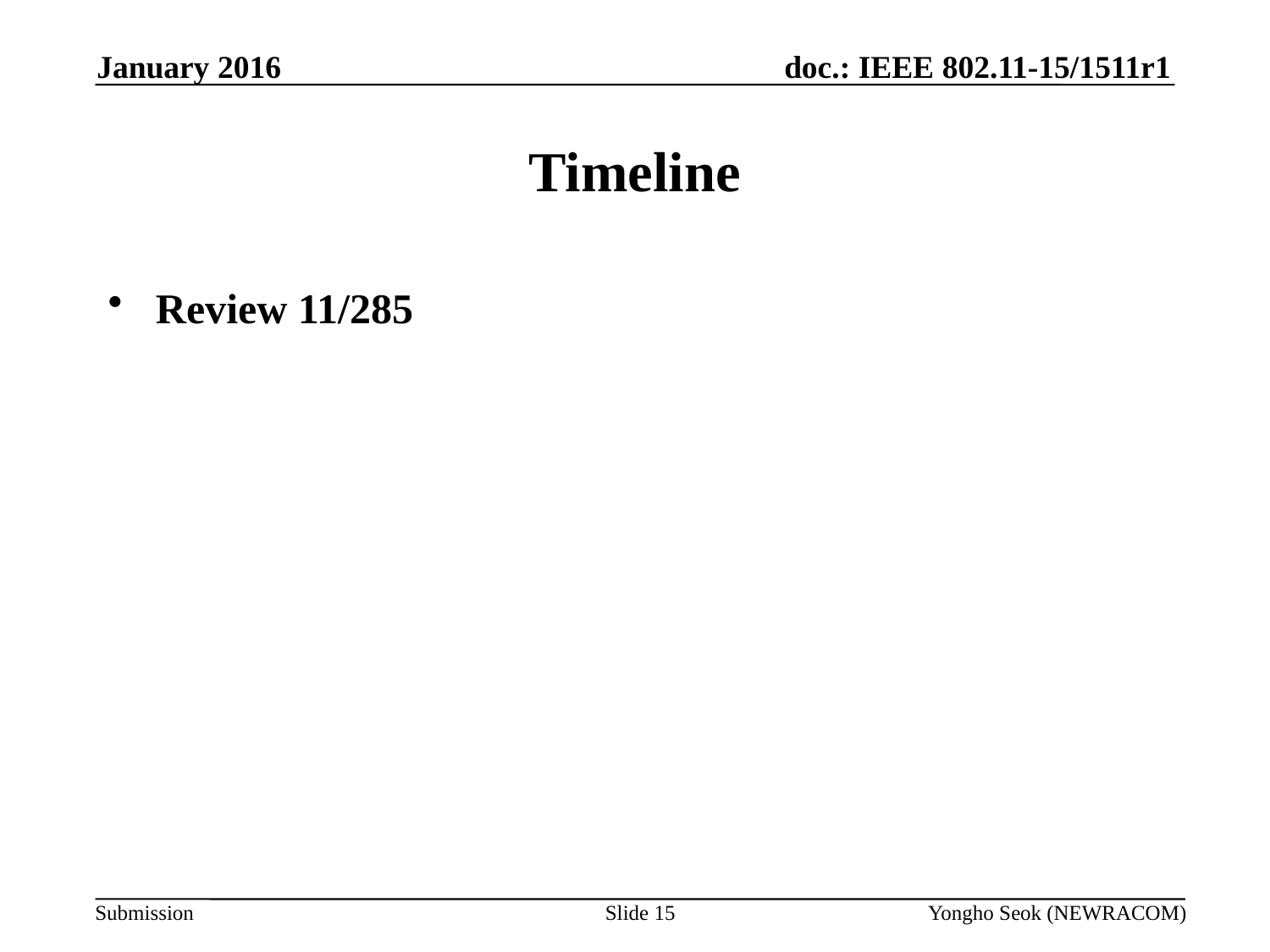

January 2016
# Timeline
Review 11/285

Slide 15
Yongho Seok (NEWRACOM)